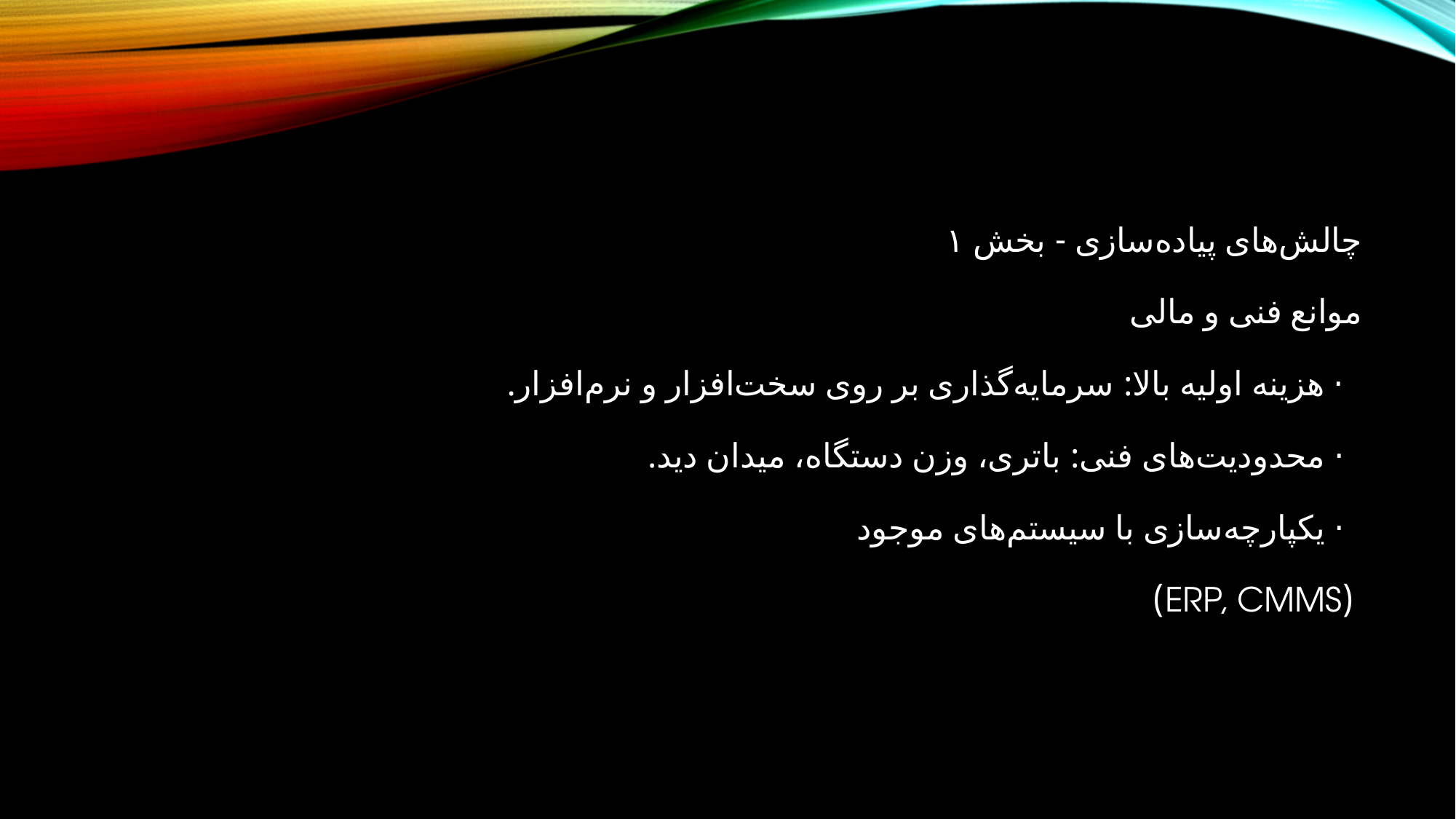

# چالش‌های پیاده‌سازی - بخش ۱ موانع فنی و مالی · هزینه اولیه بالا: سرمایه‌گذاری بر روی سخت‌افزار و نرم‌افزار. · محدودیت‌های فنی: باتری، وزن دستگاه، میدان دید. · یکپارچه‌سازی با سیستم‌های موجود (ERP, CMMS)